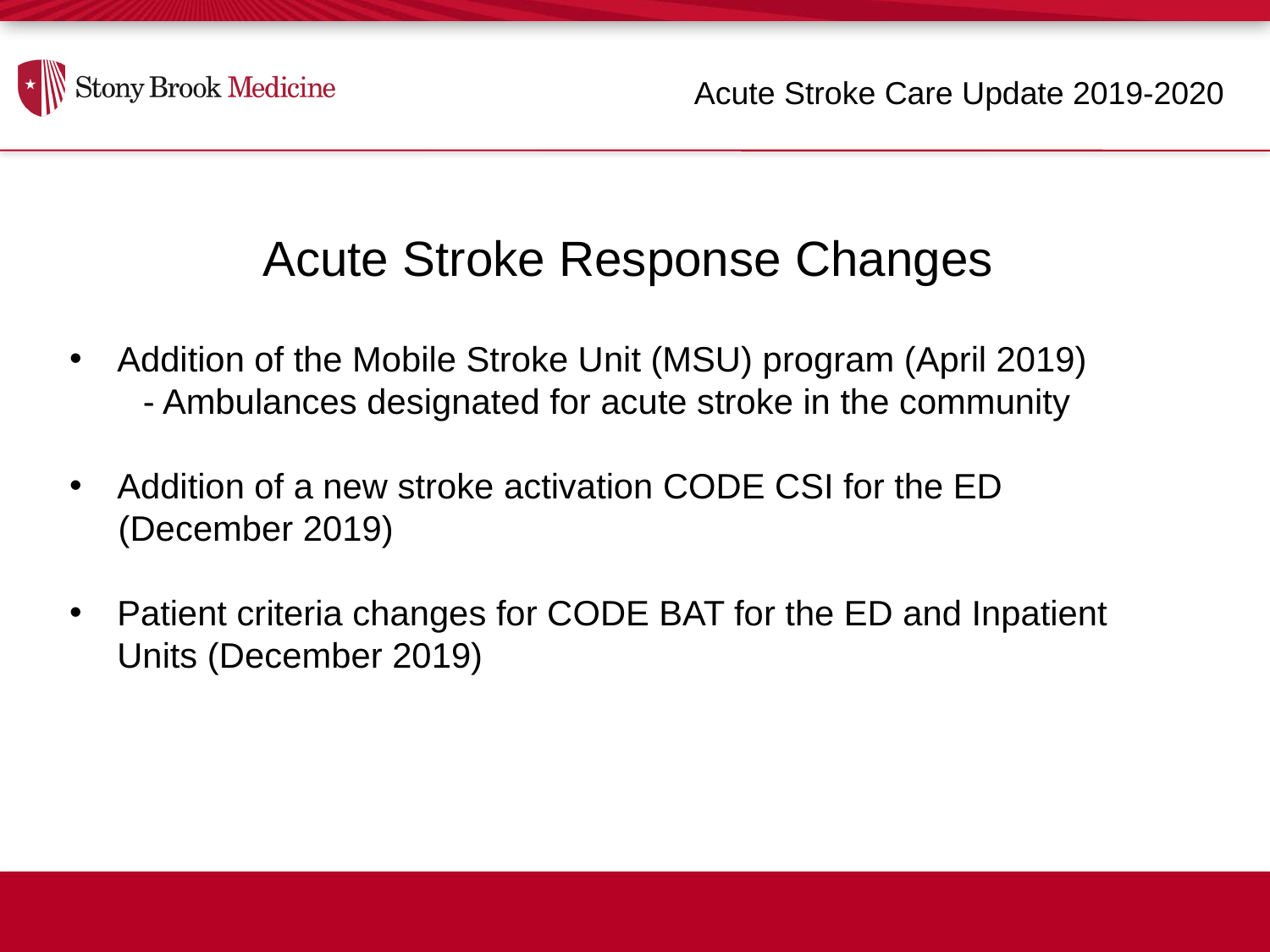

Acute Stroke Care Update 2019-2020
Acute Stroke Response Changes

Addition of the Mobile Stroke Unit (MSU) program (April 2019)
 - Ambulances designated for acute stroke in the community

Addition of a new stroke activation CODE CSI for the ED
     (December 2019)

Patient criteria changes for CODE BAT for the ED and Inpatient Units (December 2019)